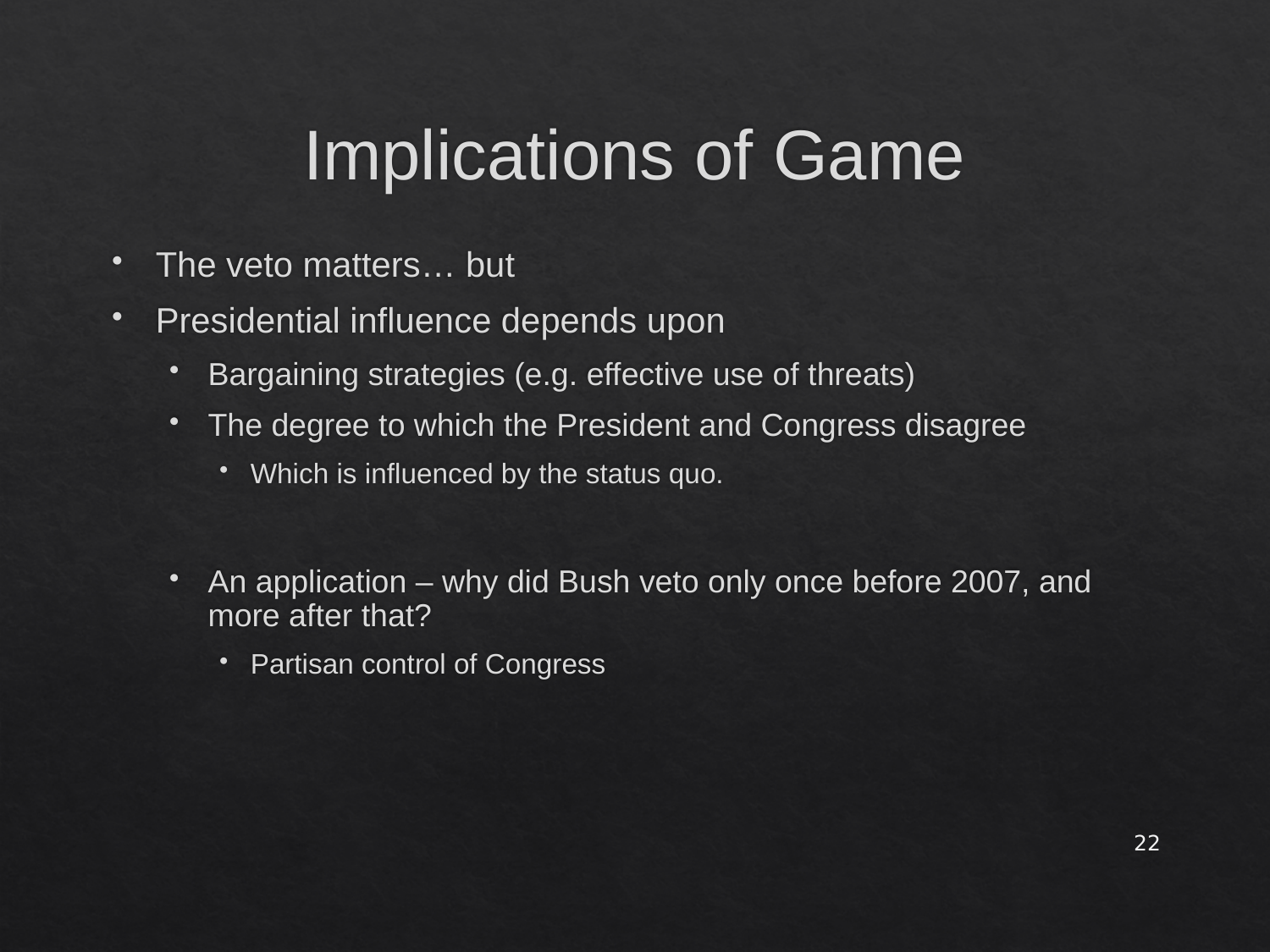

# Implications of Game
The veto matters… but
Presidential influence depends upon
Bargaining strategies (e.g. effective use of threats)
The degree to which the President and Congress disagree
Which is influenced by the status quo.

An application – why did Bush veto only once before 2007, and more after that?
Partisan control of Congress

22